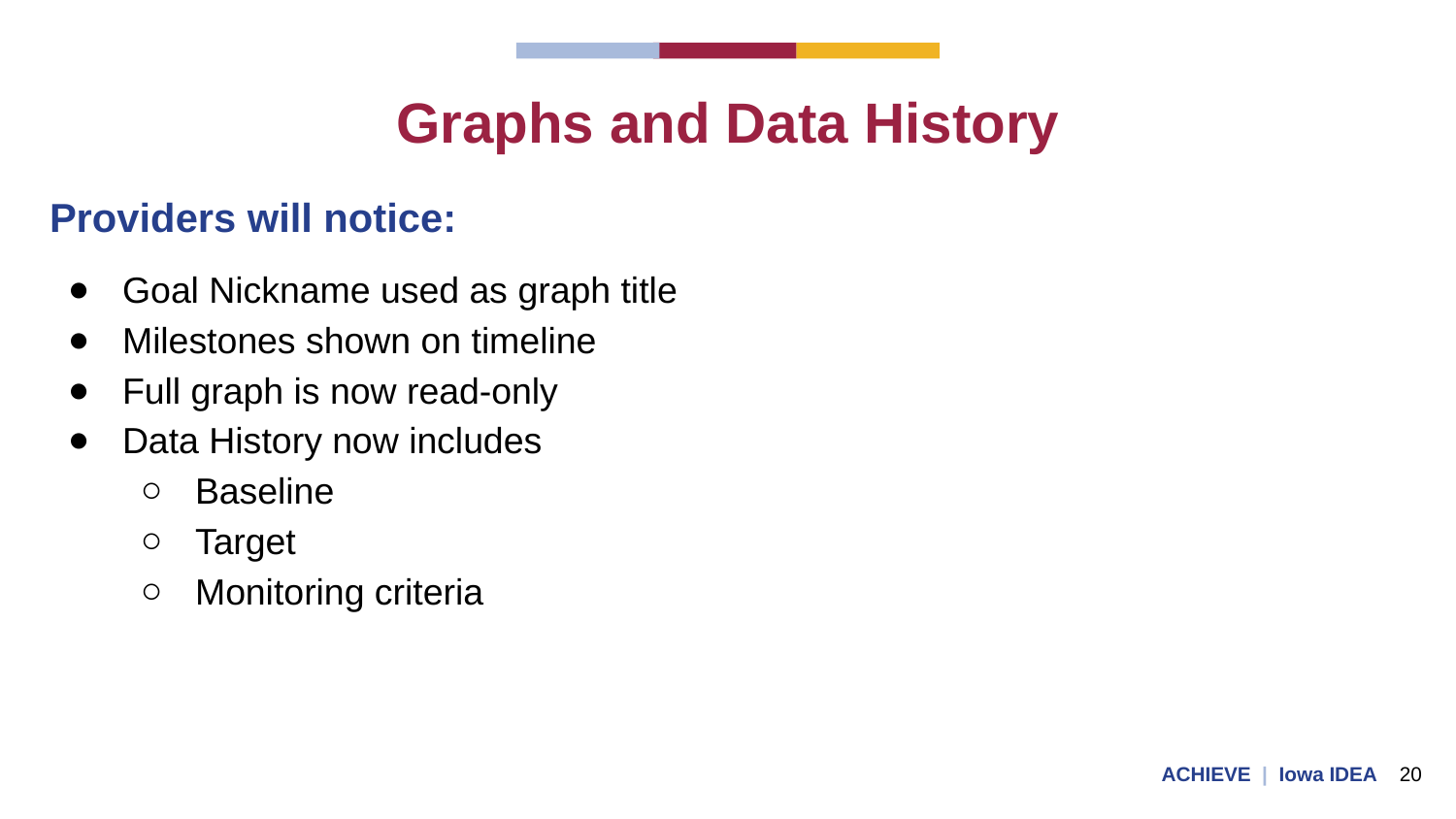

# Graphs and Data History
Providers will notice:
Goal Nickname used as graph title
Milestones shown on timeline
Full graph is now read-only
Data History now includes
Baseline
Target
Monitoring criteria
ACHIEVE  |  Iowa IDEA    20